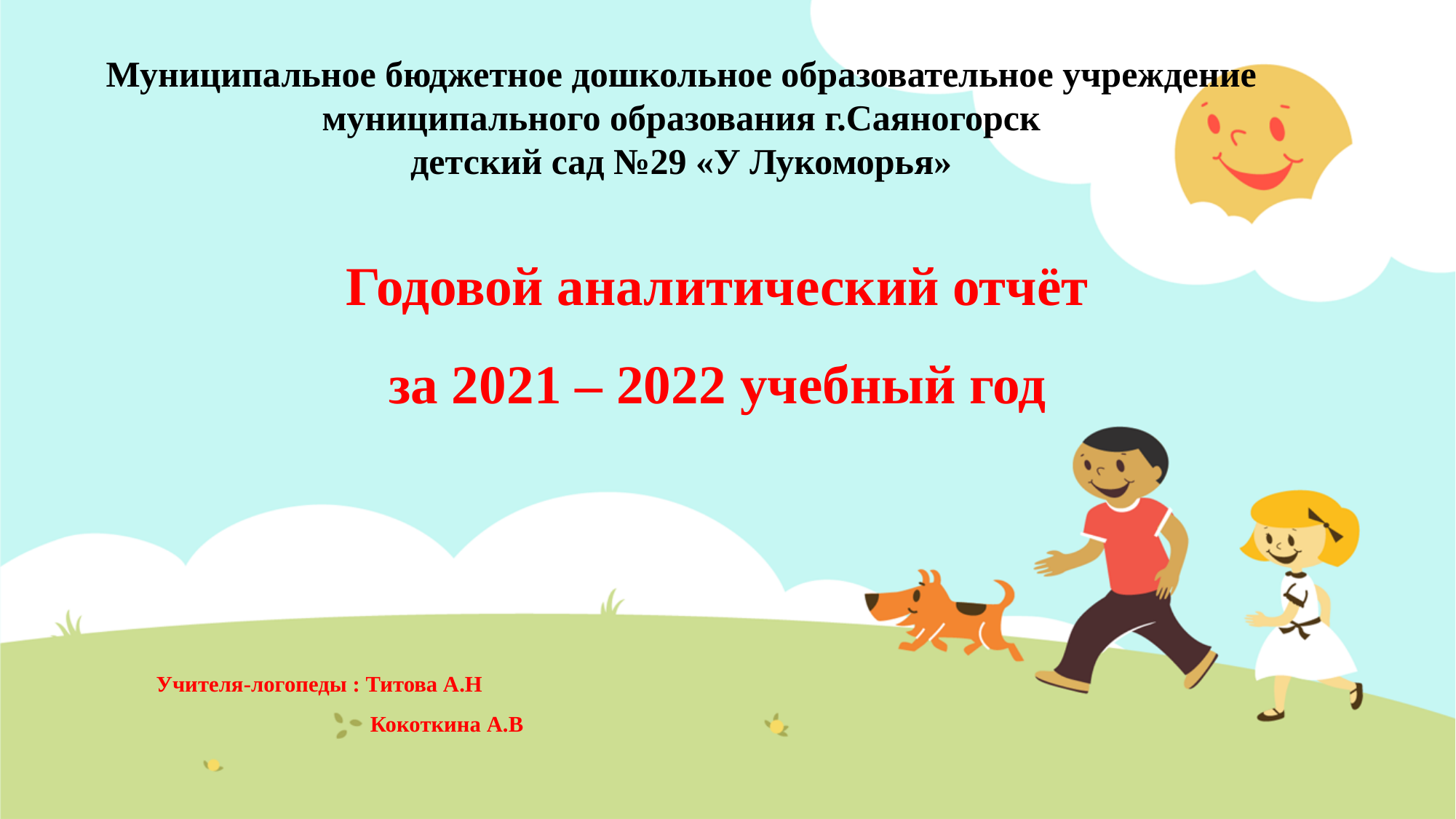

Муниципальное бюджетное дошкольное образовательное учреждение муниципального образования г.Саяногорск
 детский сад №29 «У Лукоморья»
#
Годовой аналитический отчёт
за 2021 – 2022 учебный год

Учителя-логопеды : Титова А.Н
                                      Кокоткина А.В